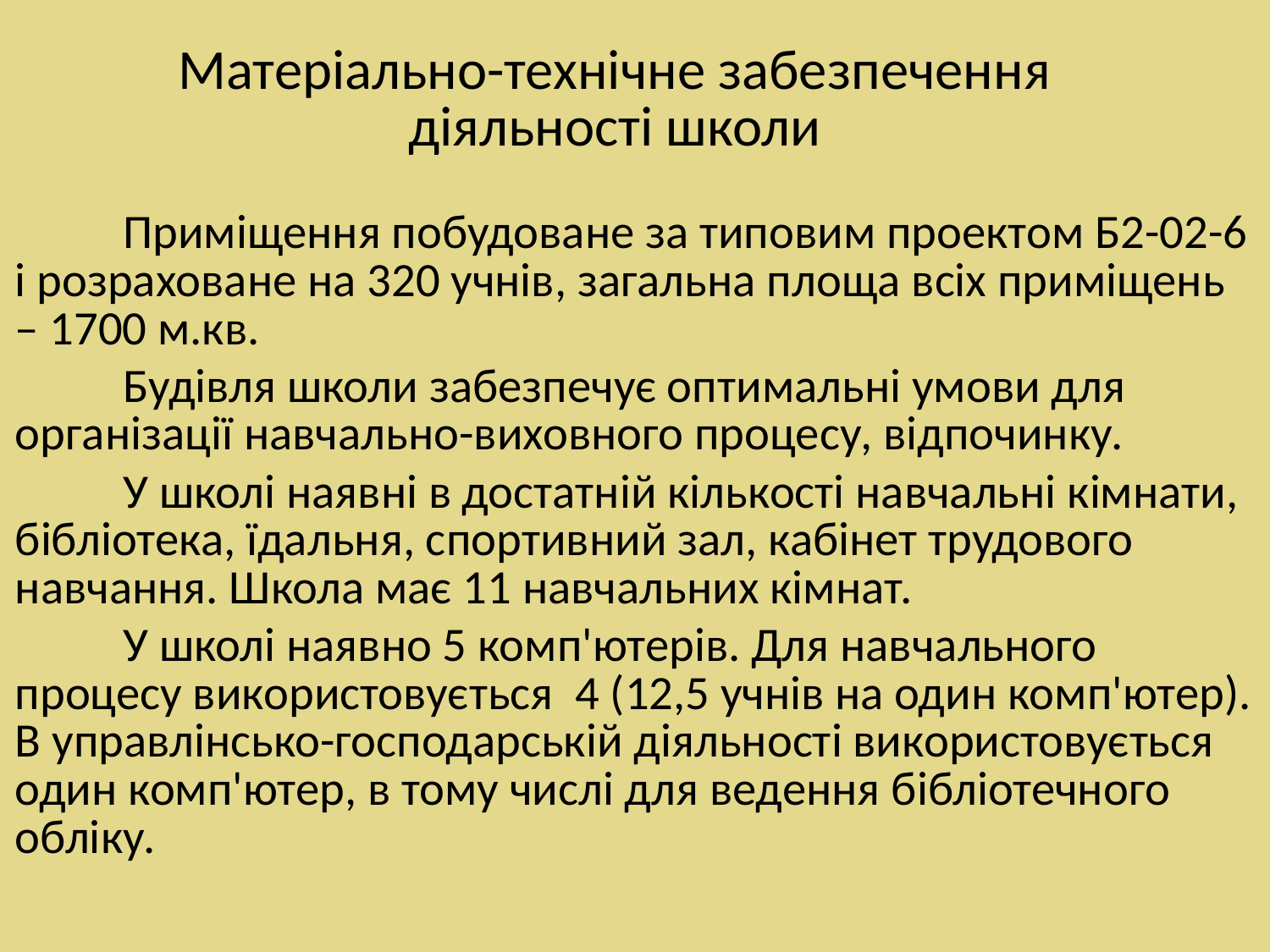

# Матеріально-технічне забезпечення діяльності школи
 	Приміщення побудоване за типовим проектом Б2-02-6 і розраховане на 320 учнів, загальна площа всіх приміщень – 1700 м.кв.
	Будівля школи забезпечує оптимальні умови для організації навчально-виховного процесу, відпочинку.
	У школі наявні в достатній кількості навчальні кімнати, бібліотека, їдальня, спортивний зал, кабінет трудового навчання. Школа має 11 навчальних кімнат.
	У школі наявно 5 комп'ютерів. Для навчального процесу використовується  4 (12,5 учнів на один комп'ютер). В управлінсько-господарській діяльності використовується один комп'ютер, в тому числі для ведення бібліотечного обліку.